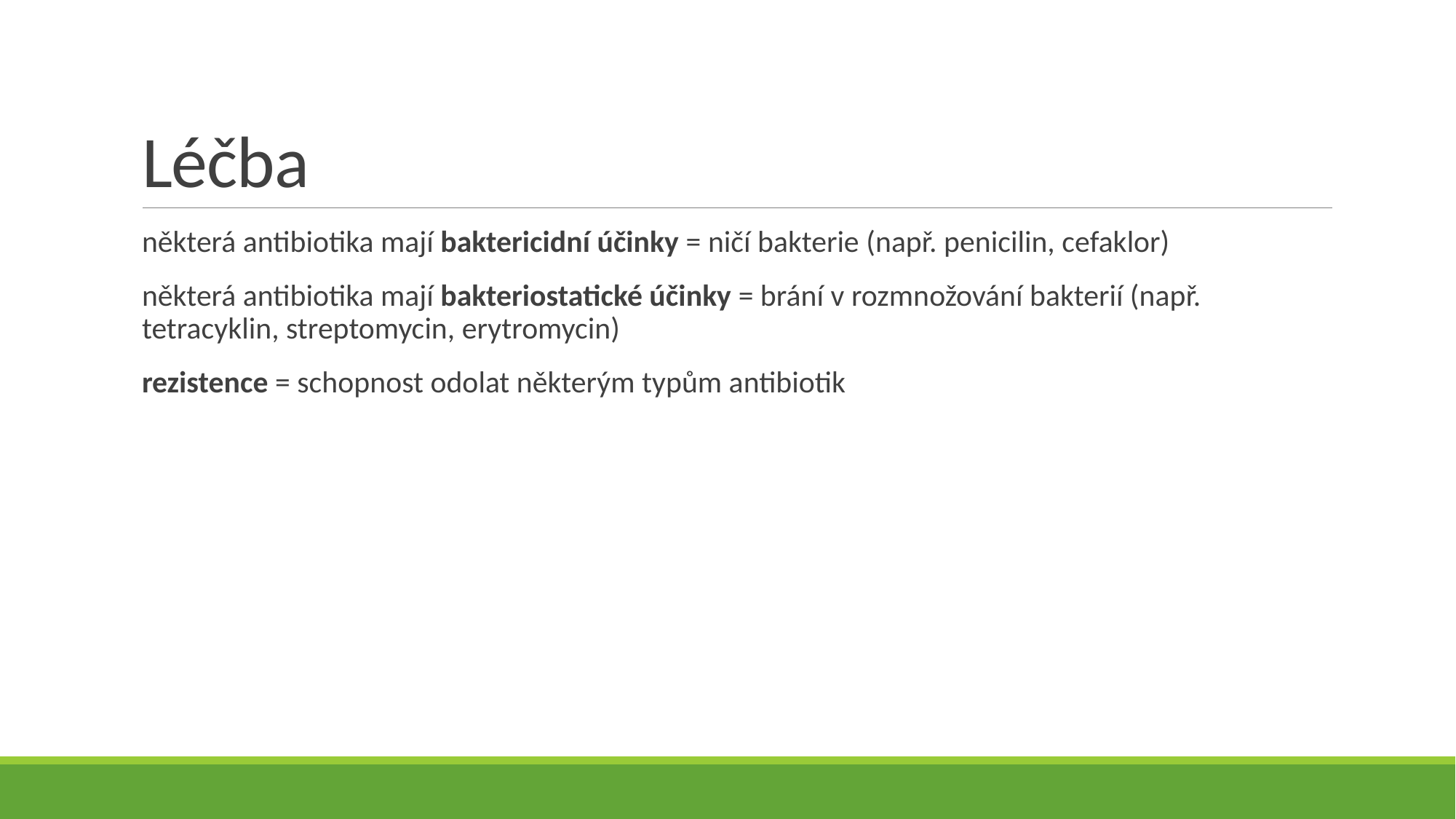

# Léčba
některá antibiotika mají baktericidní účinky = ničí bakterie (např. penicilin, cefaklor)
některá antibiotika mají bakteriostatické účinky = brání v rozmnožování bakterií (např. tetracyklin, streptomycin, erytromycin)
rezistence = schopnost odolat některým typům antibiotik